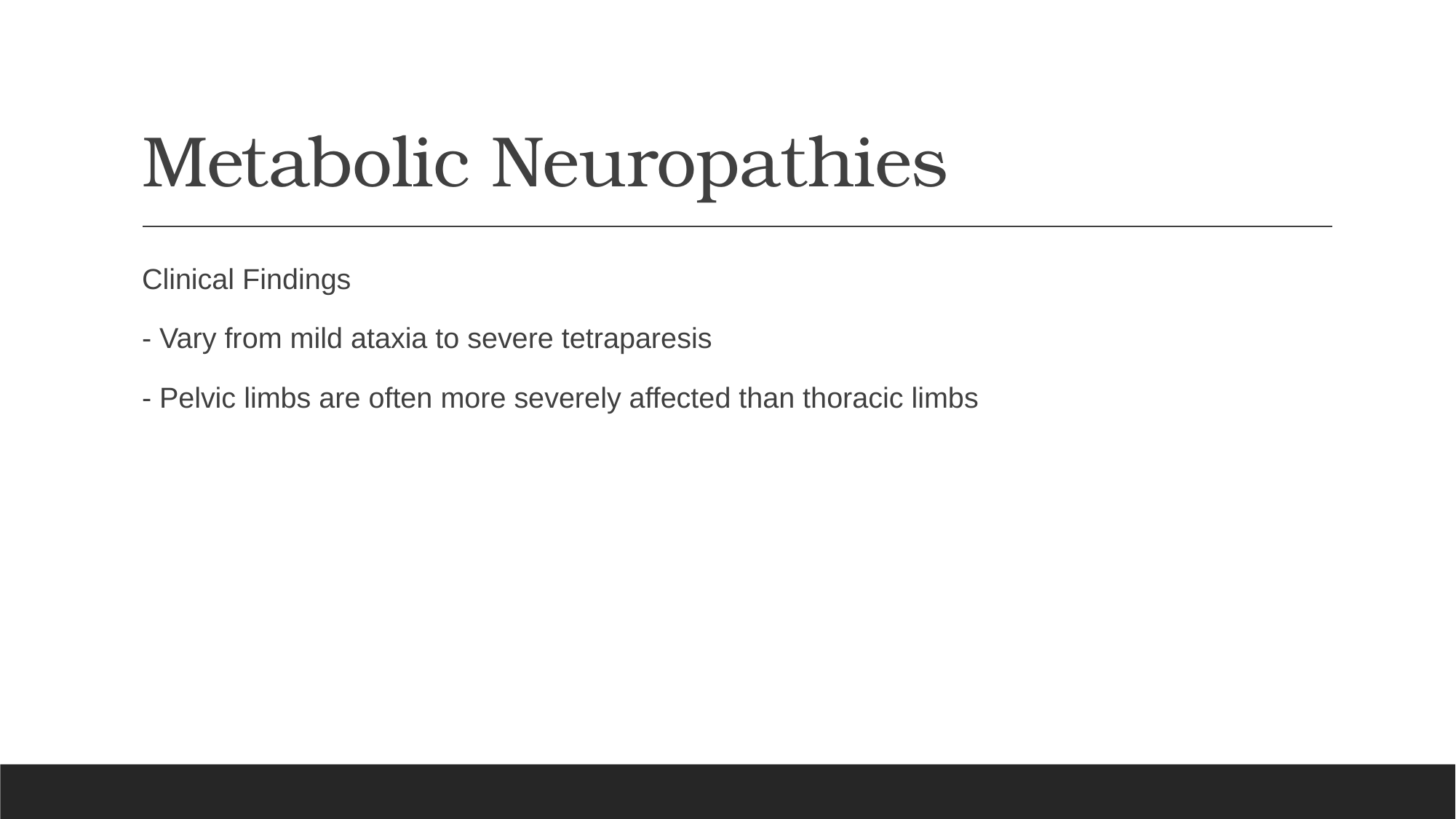

# Metabolic Neuropathies
Clinical Findings
- Vary from mild ataxia to severe tetraparesis
- Pelvic limbs are often more severely affected than thoracic limbs